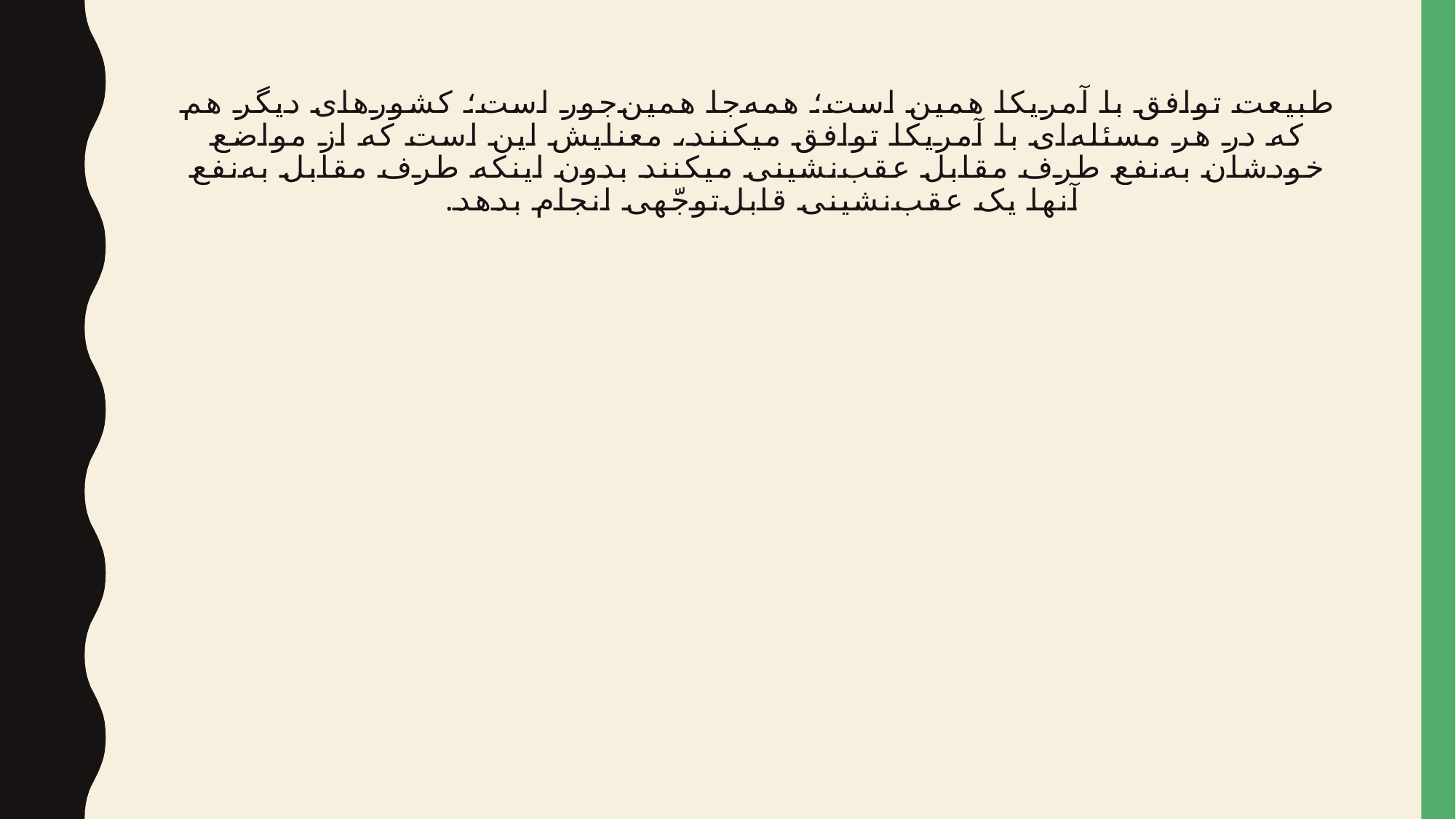

# طبیعت توافق با آمریکا همین است؛ همه‌جا همین‌جور است؛ کشورهای دیگر هم که در هر مسئله‌ای با آمریکا توافق میکنند، معنایش این است که از مواضع خودشان به‌نفع طرف مقابل عقب‌نشینی میکنند بدون اینکه طرف مقابل به‌نفع آنها یک عقب‌نشینی قابل‌توجّهی انجام بدهد.